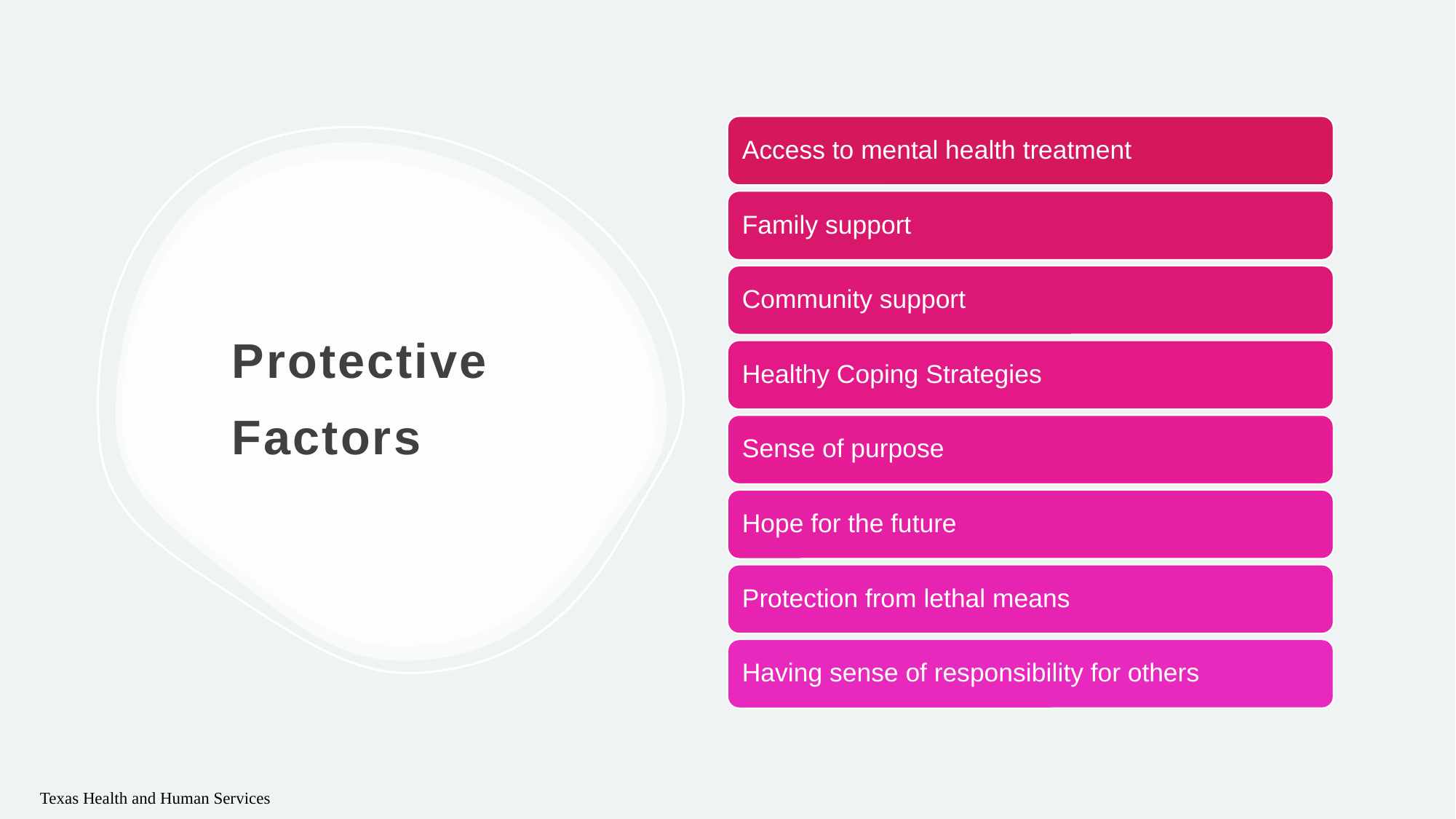

Access to mental health treatment
Family support
Community support
Healthy Coping Strategies
Sense of purpose
Hope for the future
Protection from lethal means
Having sense of responsibility for others

# Protective Factors
 Texas Health and Human Services